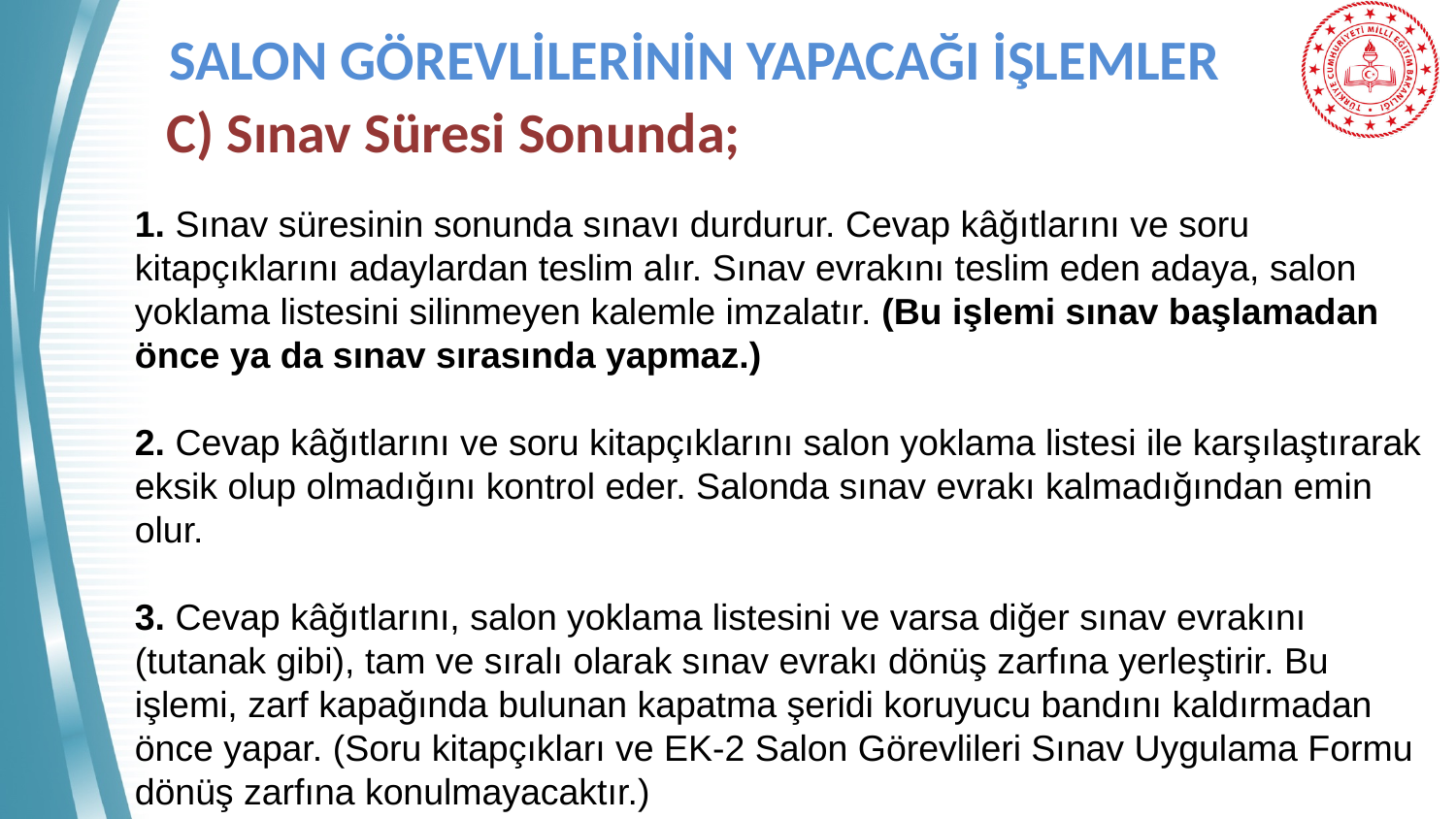

SALON GÖREVLİLERİNİN YAPACAĞI İŞLEMLER
# C) Sınav Süresi Sonunda;

1. Sınav süresinin sonunda sınavı durdurur. Cevap kâğıtlarını ve soru kitapçıklarını adaylardan teslim alır. Sınav evrakını teslim eden adaya, salon yoklama listesini silinmeyen kalemle imzalatır. (Bu işlemi sınav başlamadan önce ya da sınav sırasında yapmaz.)

2. Cevap kâğıtlarını ve soru kitapçıklarını salon yoklama listesi ile karşılaştırarak eksik olup olmadığını kontrol eder. Salonda sınav evrakı kalmadığından emin olur.

3. Cevap kâğıtlarını, salon yoklama listesini ve varsa diğer sınav evrakını (tutanak gibi), tam ve sıralı olarak sınav evrakı dönüş zarfına yerleştirir. Bu işlemi, zarf kapağında bulunan kapatma şeridi koruyucu bandını kaldırmadan önce yapar. (Soru kitapçıkları ve EK-2 Salon Görevlileri Sınav Uygulama Formu dönüş zarfına konulmayacaktır.)